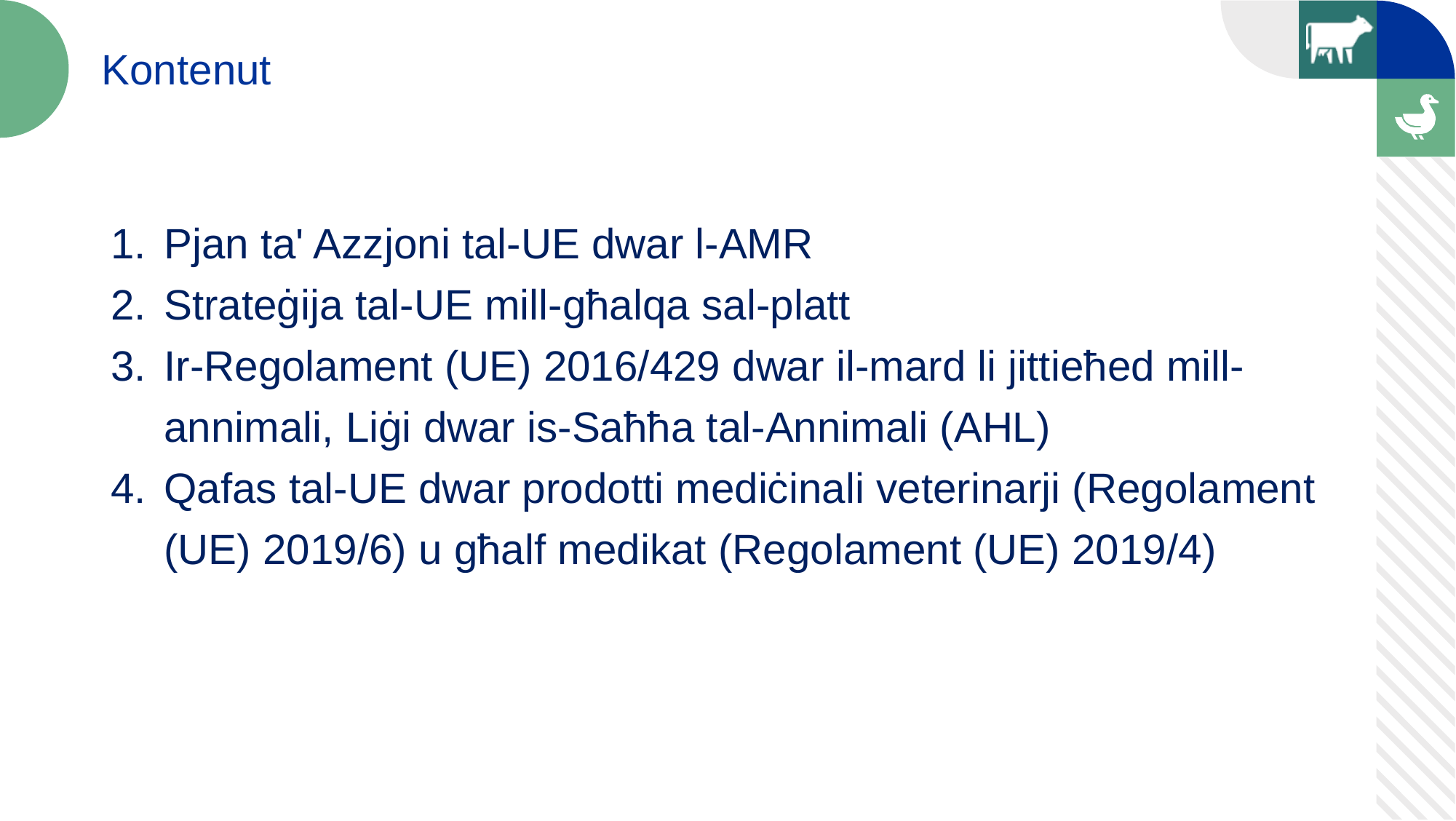

Kontenut
Pjan ta' Azzjoni tal-UE dwar l-AMR
Strateġija tal-UE mill-għalqa sal-platt
Ir-Regolament (UE) 2016/429 dwar il-mard li jittieħed mill-annimali, Liġi dwar is-Saħħa tal-Annimali (AHL)
Qafas tal-UE dwar prodotti mediċinali veterinarji (Regolament (UE) 2019/6) u għalf medikat (Regolament (UE) 2019/4)